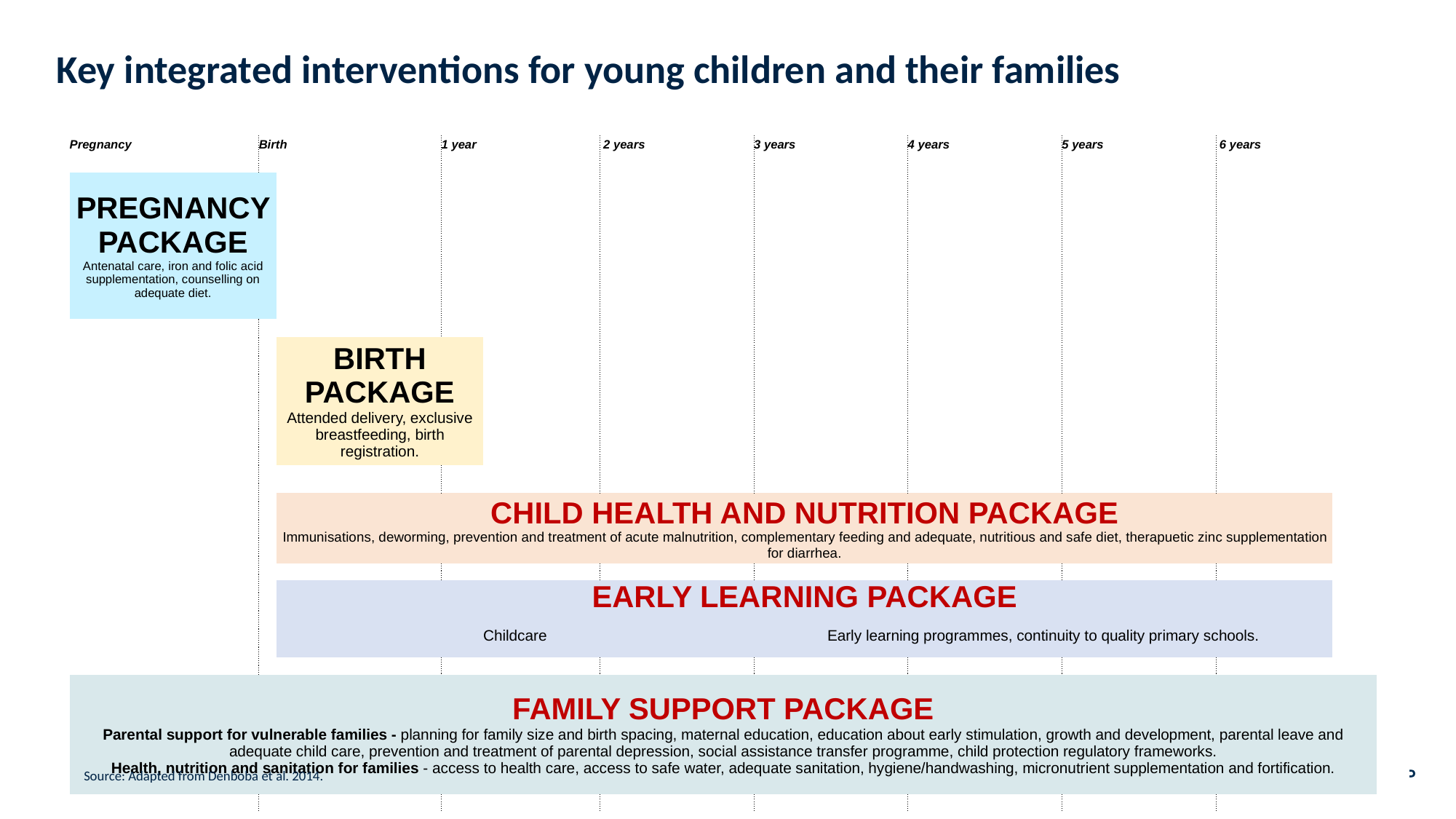

# Key integrated interventions for young children and their families
|  |  |  |  |  |  |  |  |  |  |  |  |  |  |  |  |  |
| --- | --- | --- | --- | --- | --- | --- | --- | --- | --- | --- | --- | --- | --- | --- | --- | --- |
|  | Pregnancy | Birth |  | 1 year |  | 2 years |  | 3 years |  | 4 years |  | 5 years |  | 6 years |  |  |
|  |  |  |  |  |  |  |  |  |  |  |  |  |  |  |  |  |
|  | PREGNANCY PACKAGE Antenatal care, iron and folic acid supplementation, counselling on adequate diet. |  |  |  |  |  |  |  |  |  |  |  |  |  |  |  |
|  |  |  |  |  |  |  |  |  |  |  |  |  |  |  |  |  |
|  |  |  | BIRTH PACKAGE Attended delivery, exclusive breastfeeding, birth registration. |  |  |  |  |  |  |  |  |  |  |  |  |  |
|  |  |  |  |  |  |  |  |  |  |  |  |  |  |  |  |  |
|  |  |  | CHILD HEALTH AND NUTRITION PACKAGE Immunisations, deworming, prevention and treatment of acute malnutrition, complementary feeding and adequate, nutritious and safe diet, therapuetic zinc supplementation for diarrhea. |  |  |  |  |  |  |  |  |  |  |  |  |  |
|  |  |  |  |  |  |  |  |  |  |  |  |  |  |  |  |  |
|  |  |  | EARLY LEARNING PACKAGE |  |  |  |  |  |  |  |  |  |  |  |  |  |
|  |  |  | Childcare |  |  |  |  | Early learning programmes, continuity to quality primary schools. |  |  |  |  |  |  |  |  |
|  |  |  |  |  |  |  |  |  |  |  |  |  |  |  |  |  |
|  | FAMILY SUPPORT PACKAGE Parental support for vulnerable families - planning for family size and birth spacing, maternal education, education about early stimulation, growth and development, parental leave and adequate child care, prevention and treatment of parental depression, social assistance transfer programme, child protection regulatory frameworks. Health, nutrition and sanitation for families - access to health care, access to safe water, adequate sanitation, hygiene/handwashing, micronutrient supplementation and fortification. |  |  |  |  |  |  |  |  |  |  |  |  |  |  |  |
|  |  |  |  |  |  |  |  |  |  |  |  |  |  |  |  |  |
Source: Adapted from Denboba et al. 2014.